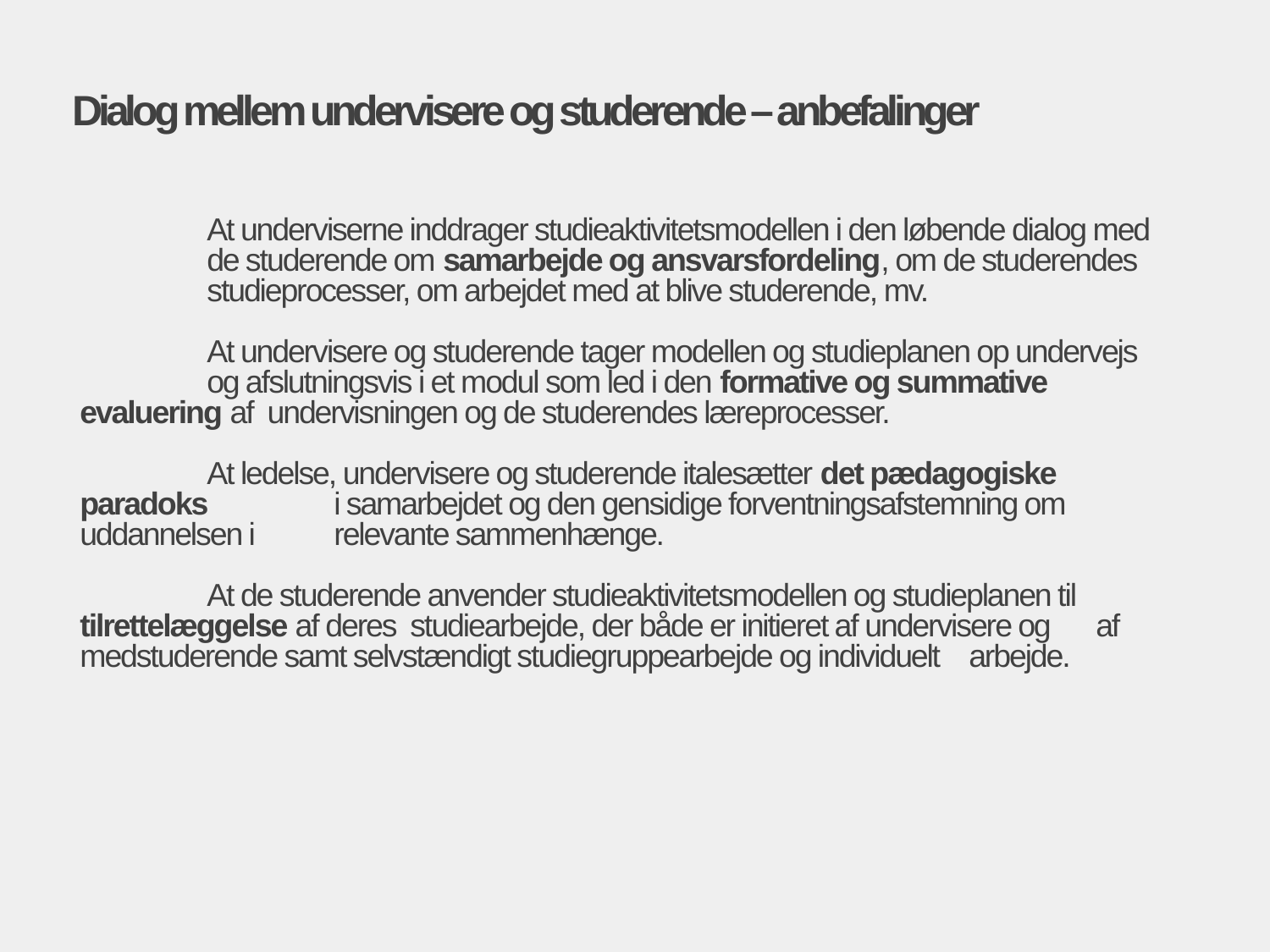

# Dialog mellem undervisere og studerende – anbefalinger

	At underviserne inddrager studieaktivitetsmodellen i den løbende dialog med 	de studerende om samarbejde og ansvarsfordeling, om de studerendes 	studieprocesser, om arbejdet med at blive studerende, mv.

	At undervisere og studerende tager modellen og studieplanen op undervejs 	og afslutningsvis i et modul som led i den formative og summative 	evaluering af  undervisningen og de studerendes læreprocesser.

	At ledelse, undervisere og studerende italesætter det pædagogiske paradoks 	i samarbejdet og den gensidige forventningsafstemning om uddannelsen i 	relevante sammenhænge.

	At de studerende anvender studieaktivitetsmodellen og studieplanen til 	tilrettelæggelse af deres  studiearbejde, der både er initieret af undervisere og 	af medstuderende samt selvstændigt studiegruppearbejde og individuelt 	arbejde.